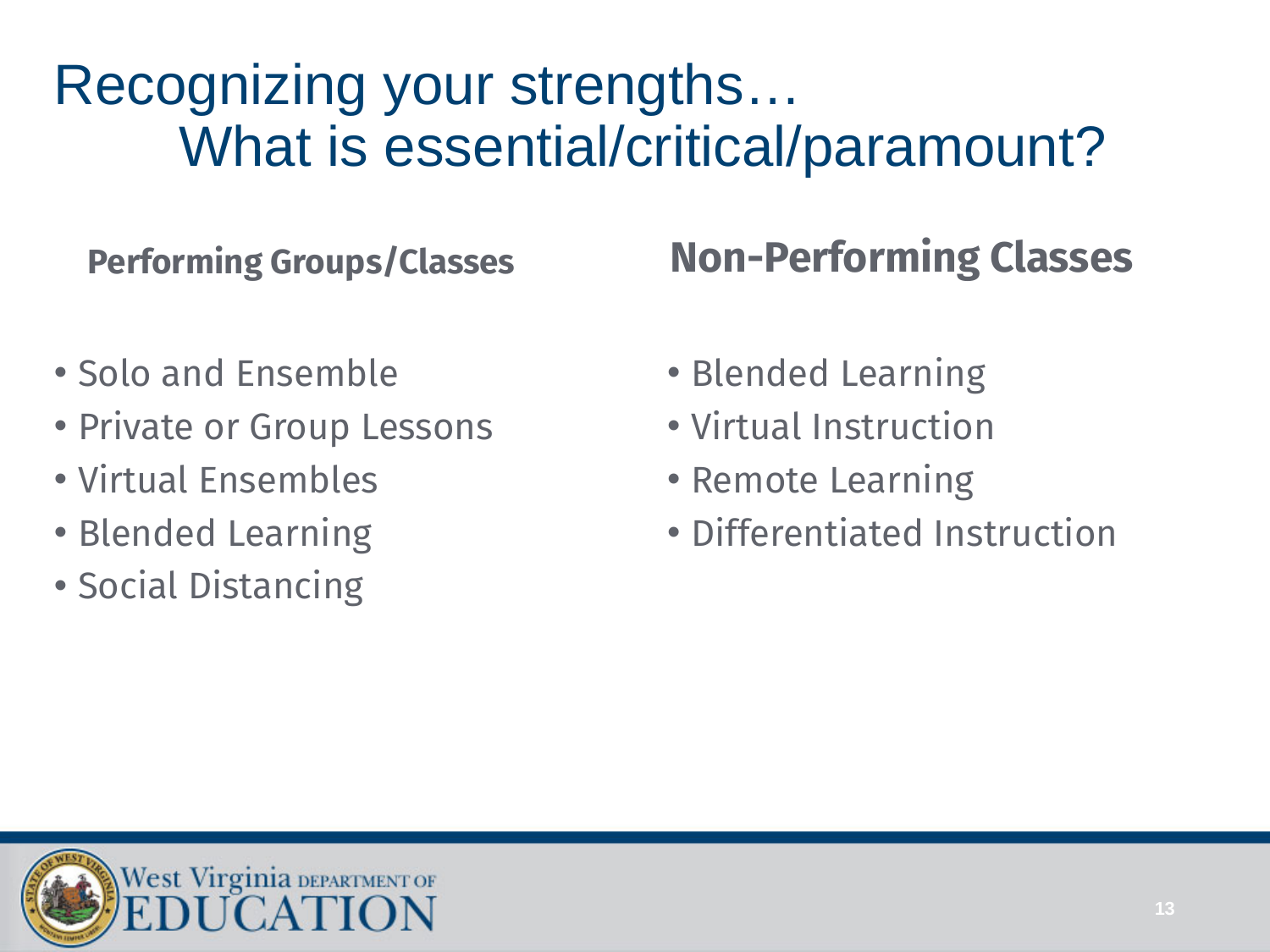

# Recognizing your strengths… What is essential/critical/paramount?
Performing Groups/Classes
Non-Performing Classes
Solo and Ensemble
Private or Group Lessons
Virtual Ensembles
Blended Learning
Social Distancing
Blended Learning
Virtual Instruction
Remote Learning
Differentiated Instruction
13